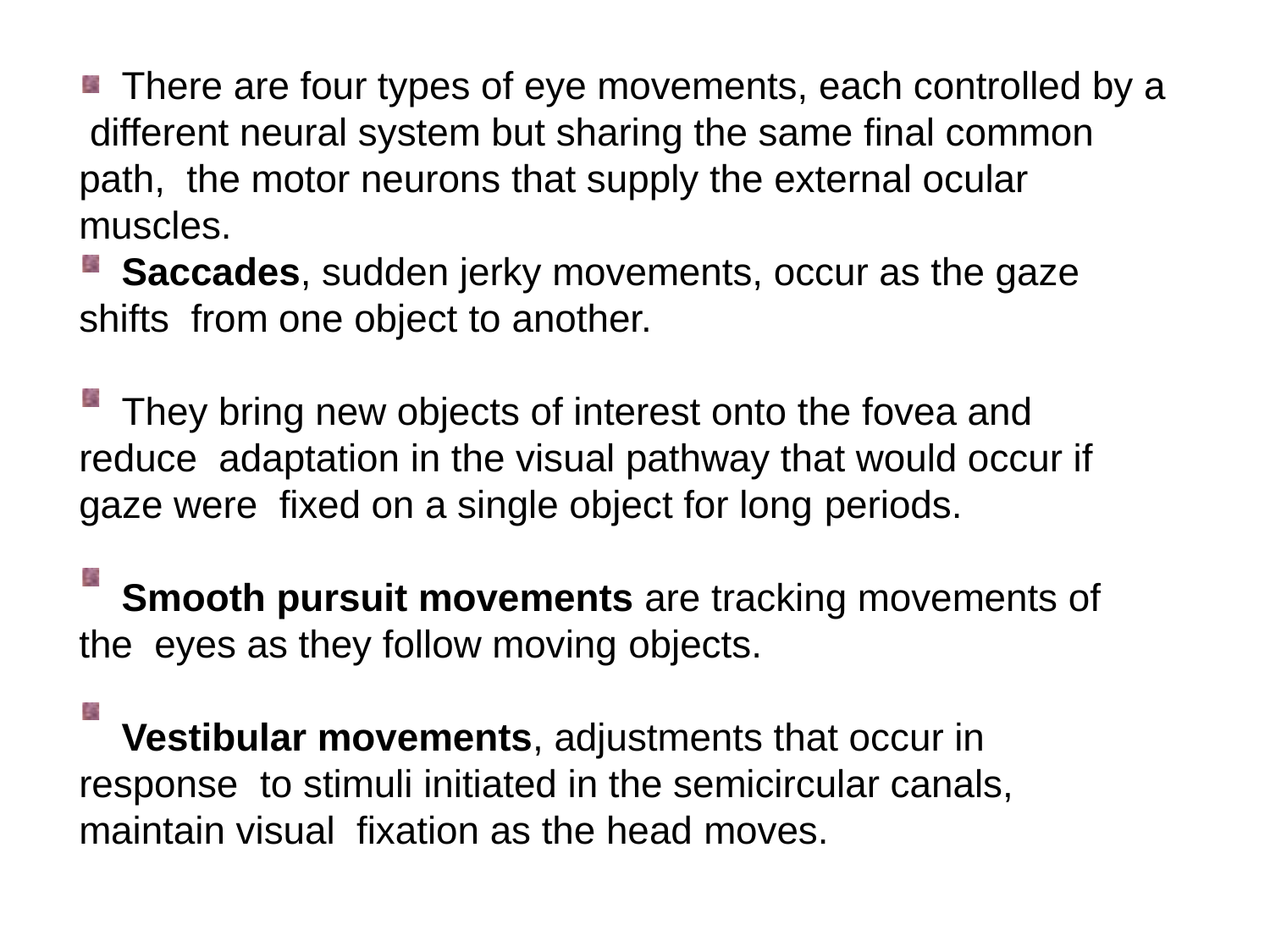

There are four types of eye movements, each controlled by a  different neural system but sharing the same final common path,  the motor neurons that supply the external ocular muscles.
Saccades, sudden jerky movements, occur as the gaze shifts  from one object to another.

They bring new objects of interest onto the fovea and reduce  adaptation in the visual pathway that would occur if gaze were  fixed on a single object for long periods.

Smooth pursuit movements are tracking movements of the  eyes as they follow moving objects.

Vestibular movements, adjustments that occur in response  to stimuli initiated in the semicircular canals, maintain visual  fixation as the head moves.